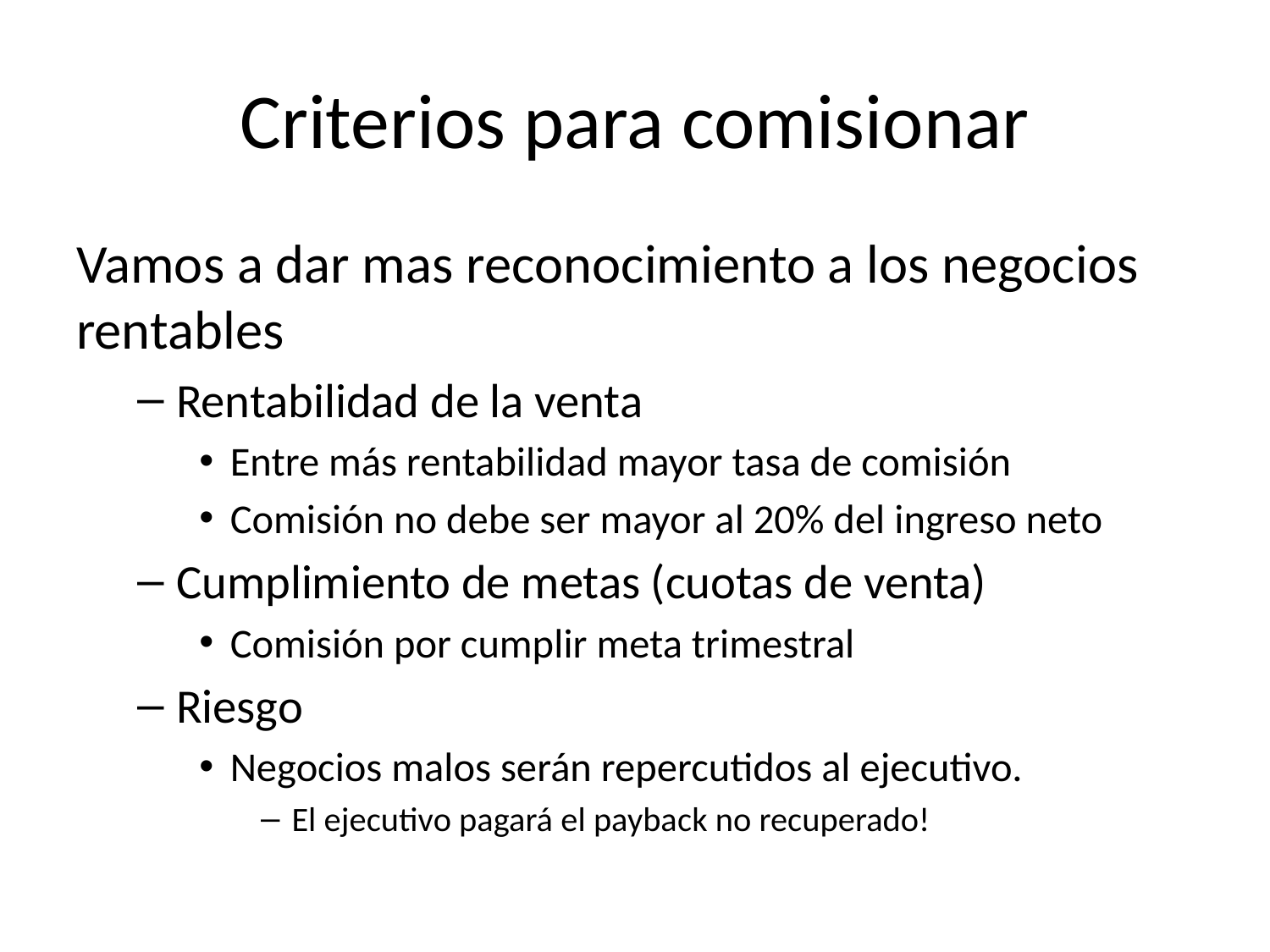

# Criterios para comisionar
Vamos a dar mas reconocimiento a los negocios rentables
Rentabilidad de la venta
Entre más rentabilidad mayor tasa de comisión
Comisión no debe ser mayor al 20% del ingreso neto
Cumplimiento de metas (cuotas de venta)
Comisión por cumplir meta trimestral
Riesgo
Negocios malos serán repercutidos al ejecutivo.
El ejecutivo pagará el payback no recuperado!